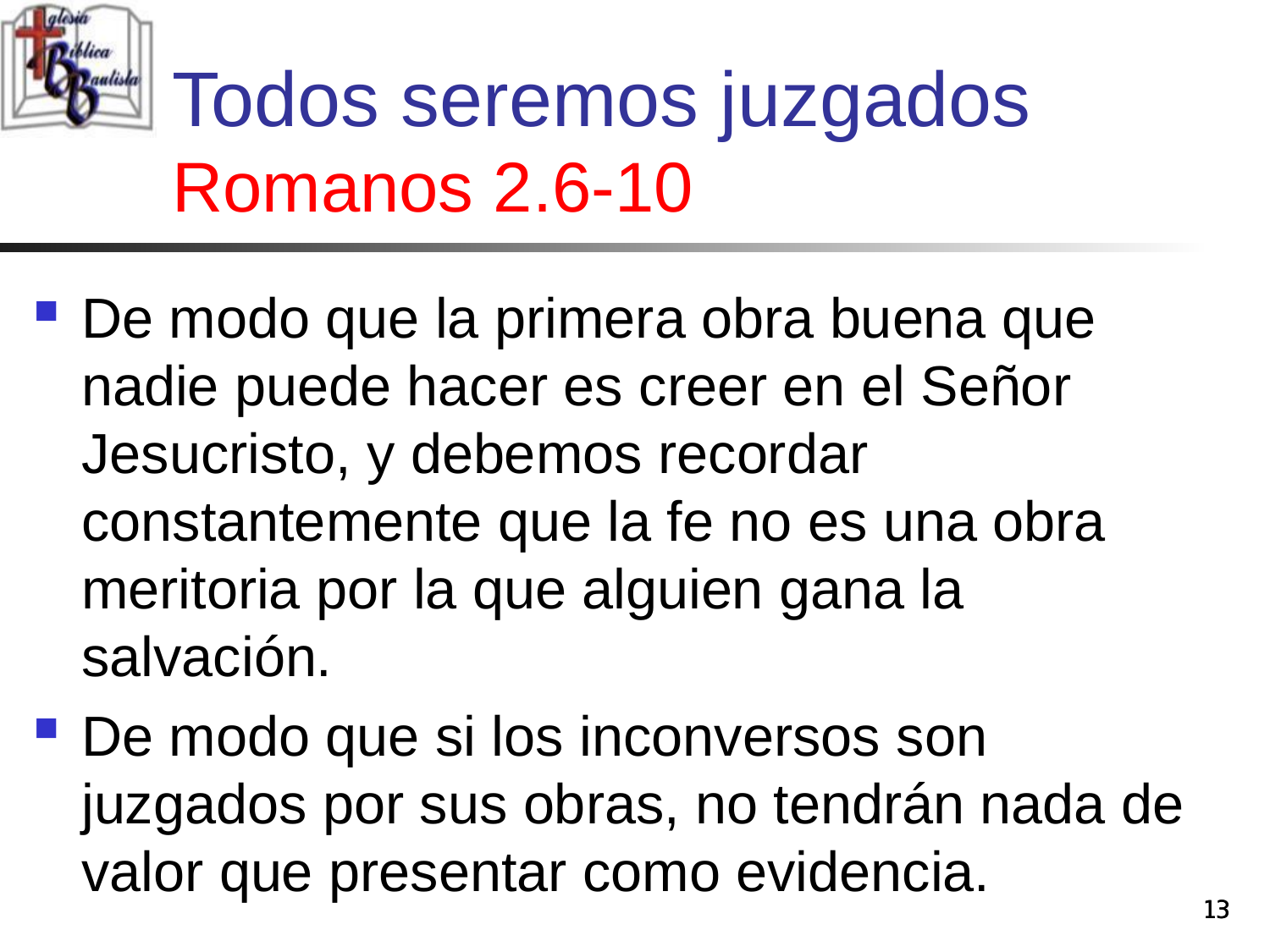

# Todos seremos juzgados Romanos 2.6-10
De modo que la primera obra buena que nadie puede hacer es creer en el Señor Jesucristo, y debemos recordar constantemente que la fe no es una obra meritoria por la que alguien gana la salvación.
De modo que si los inconversos son juzgados por sus obras, no tendrán nada de valor que presentar como evidencia.

13
13